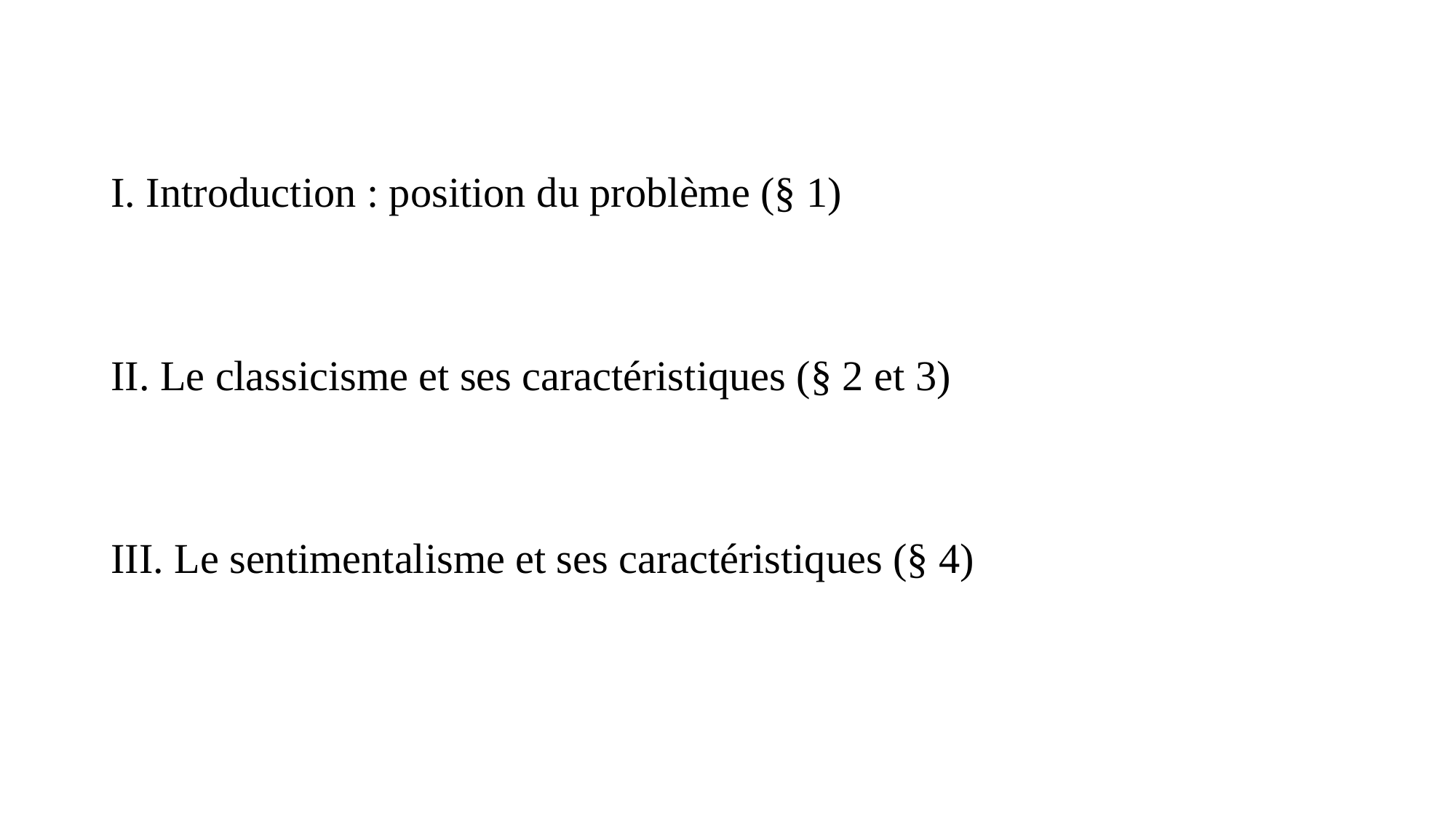

#

I. Introduction : position du problème (§ 1)

II. Le classicisme et ses caractéristiques (§ 2 et 3)

III. Le sentimentalisme et ses caractéristiques (§ 4)